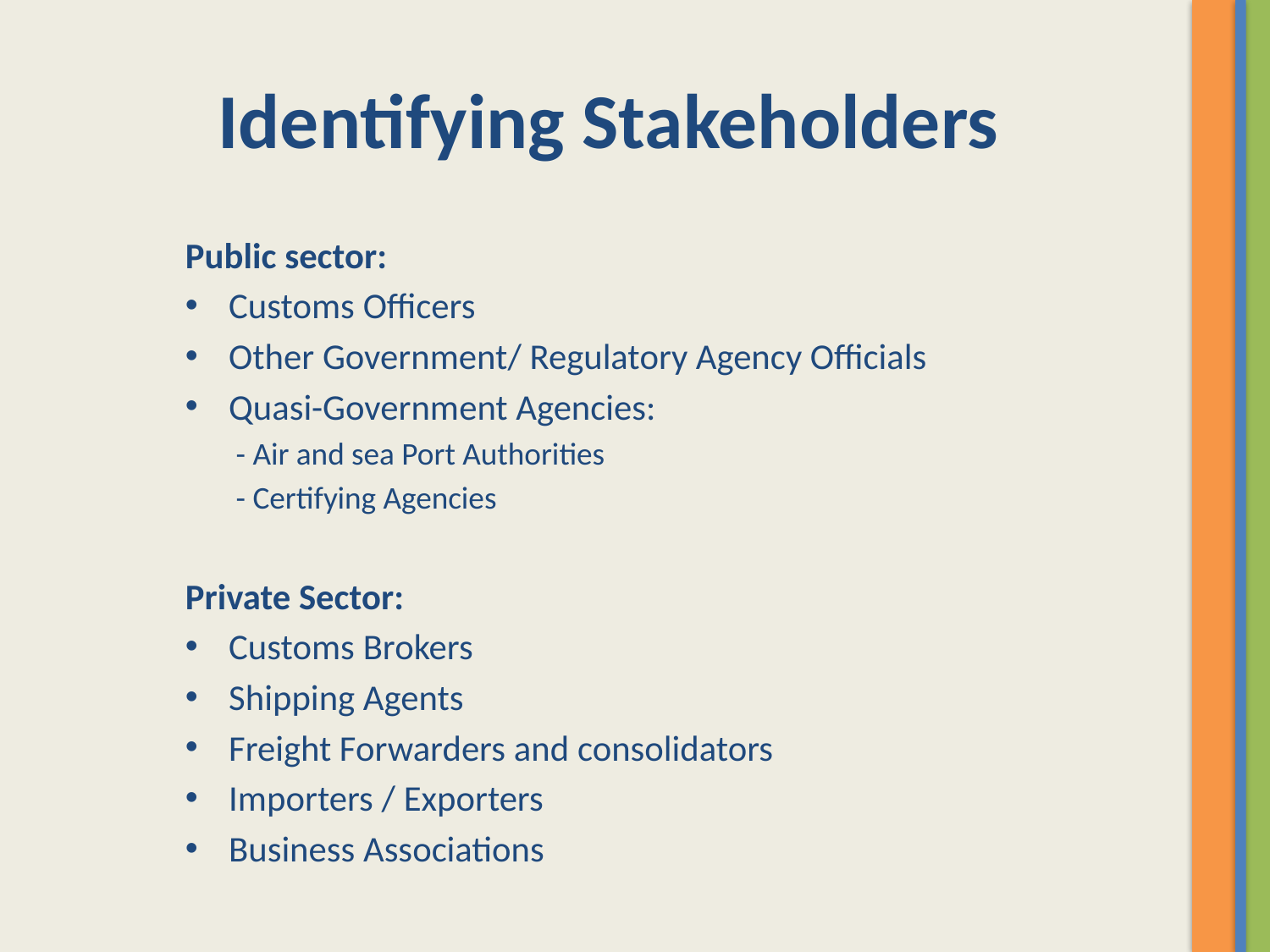

# Identifying Stakeholders
Public sector:
Customs Officers
Other Government/ Regulatory Agency Officials
Quasi-Government Agencies:
- Air and sea Port Authorities
- Certifying Agencies

Private Sector:
Customs Brokers
Shipping Agents
Freight Forwarders and consolidators
Importers / Exporters
Business Associations